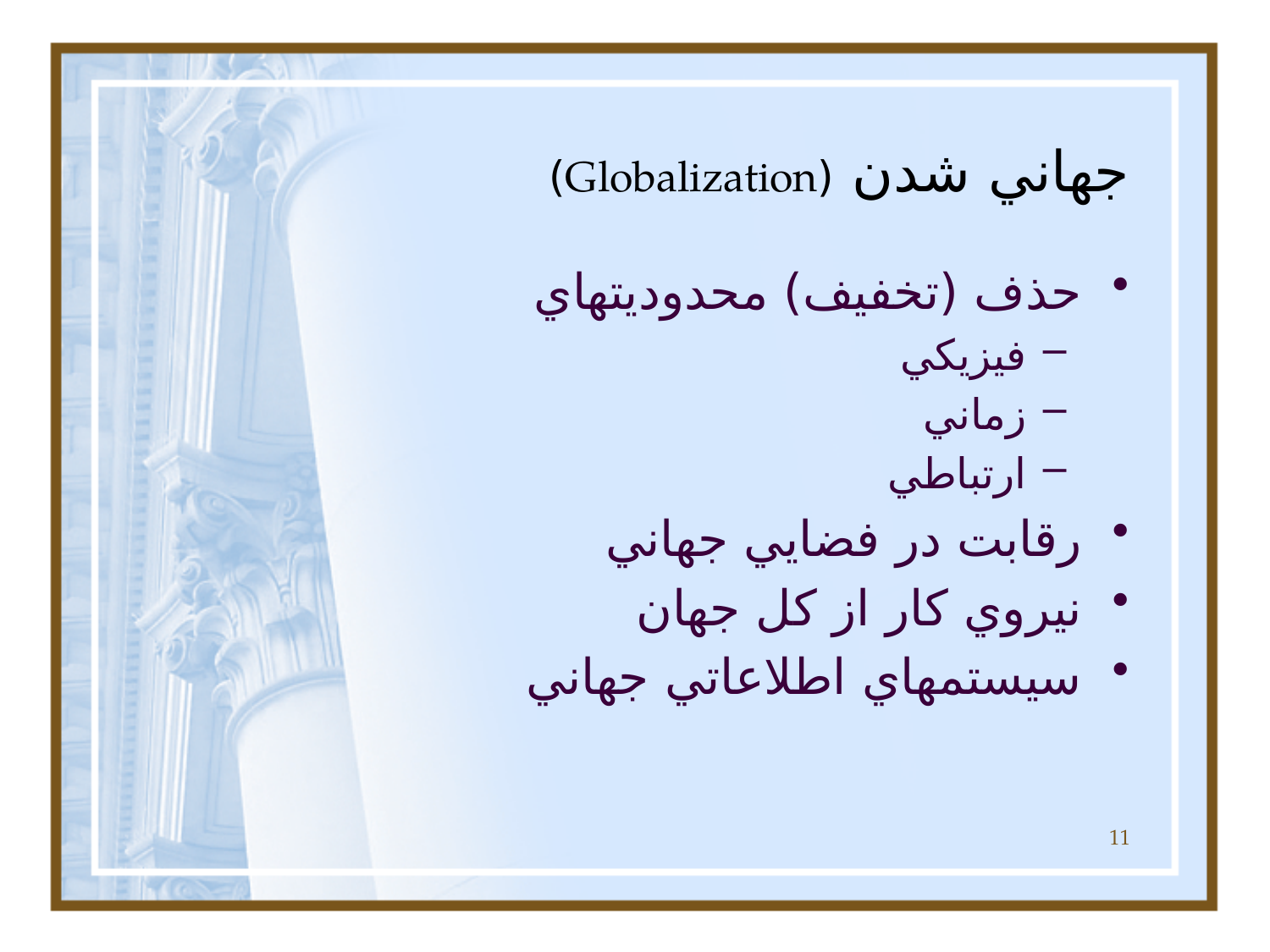

# جهاني شدن (Globalization)
حذف (تخفيف) محدوديتهاي
فيزيکي
زماني
ارتباطي
رقابت در فضايي جهاني
نيروي کار از کل جهان
سيستمهاي اطلاعاتي جهاني
11